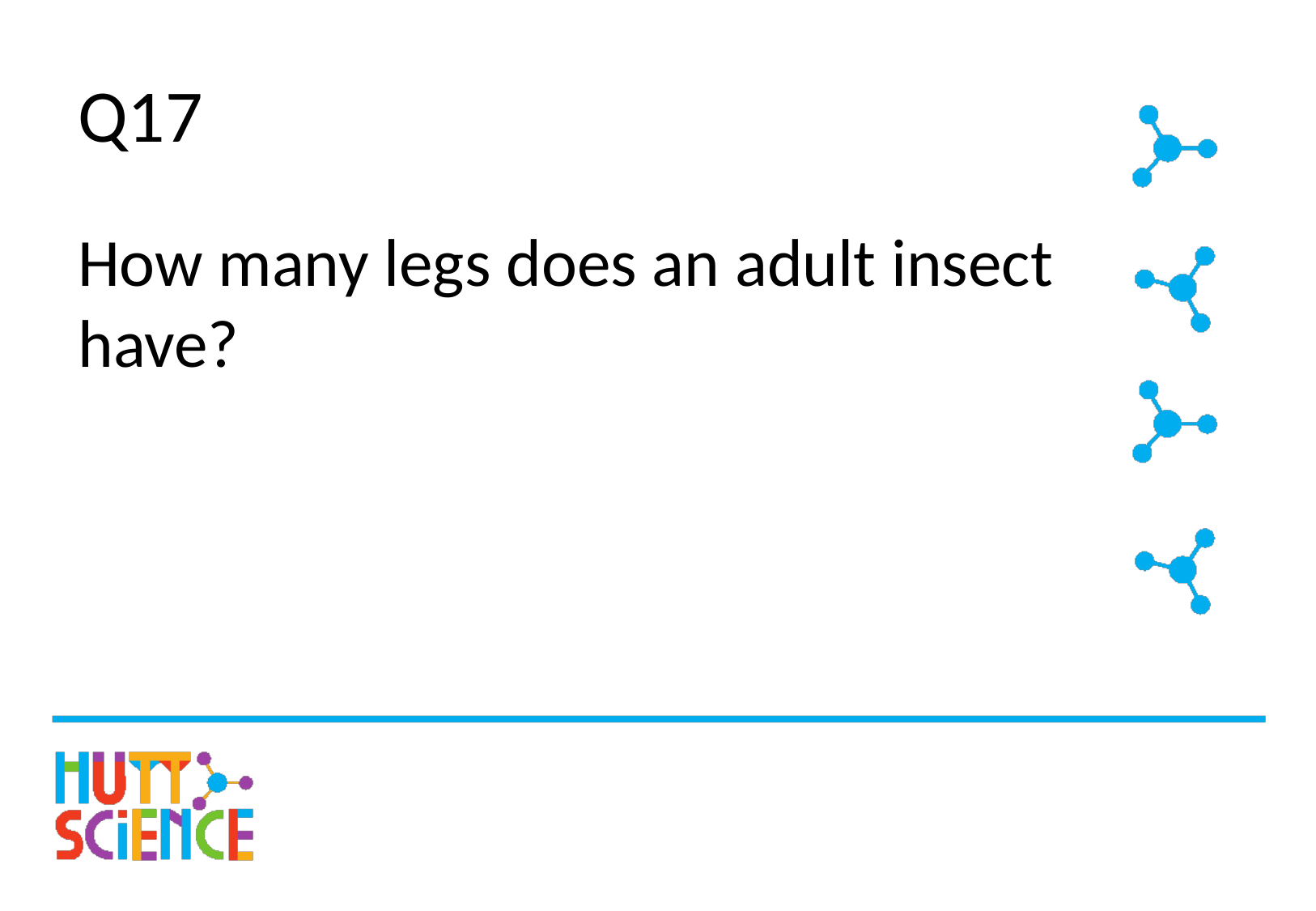

# Q17
How many legs does an adult insect have?